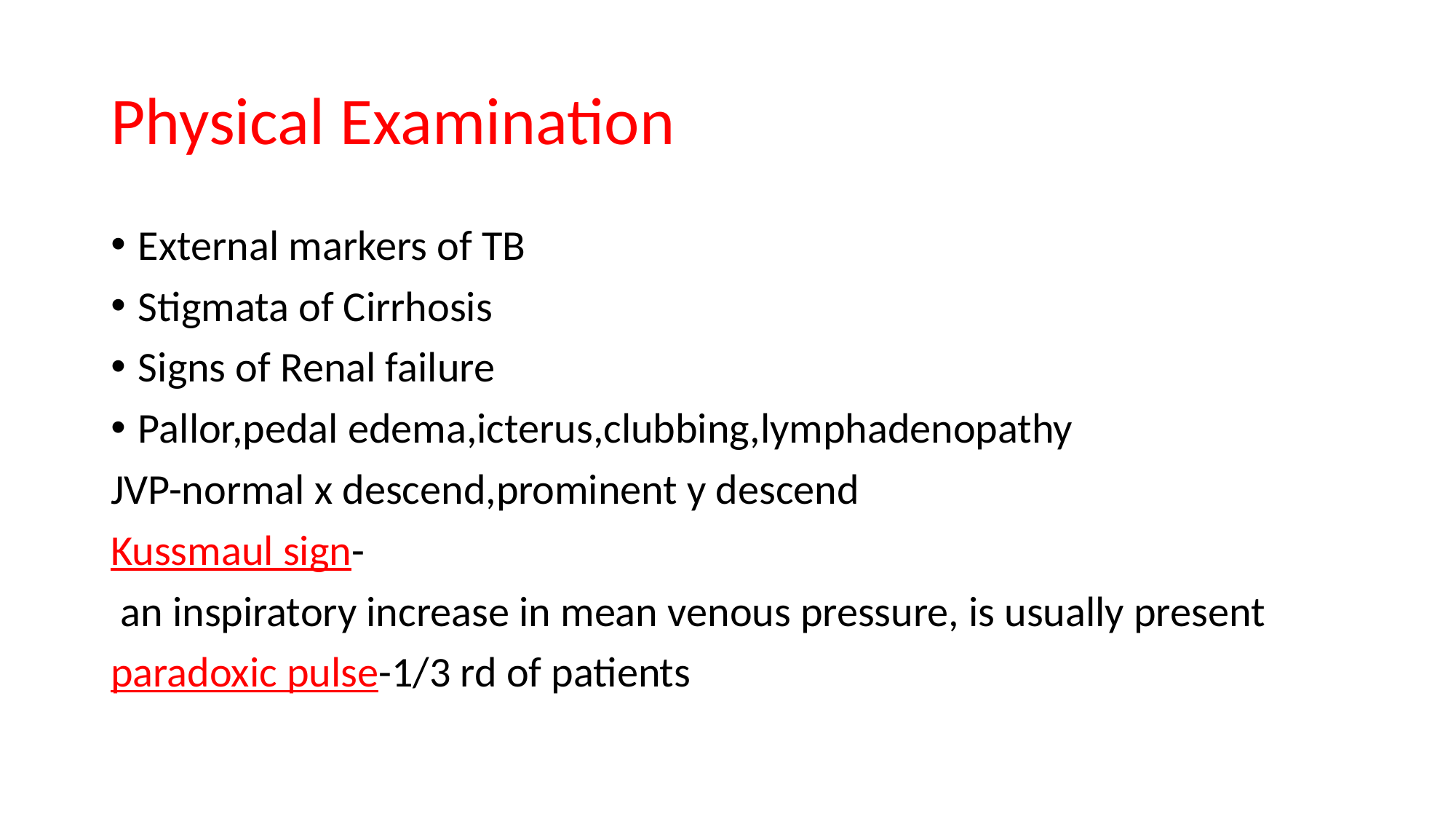

# Physical Examination
External markers of TB
Stigmata of Cirrhosis
Signs of Renal failure
Pallor,pedal edema,icterus,clubbing,lymphadenopathy
JVP-normal x descend,prominent y descend
Kussmaul sign-
 an inspiratory increase in mean venous pressure, is usually present
paradoxic pulse-1/3 rd of patients